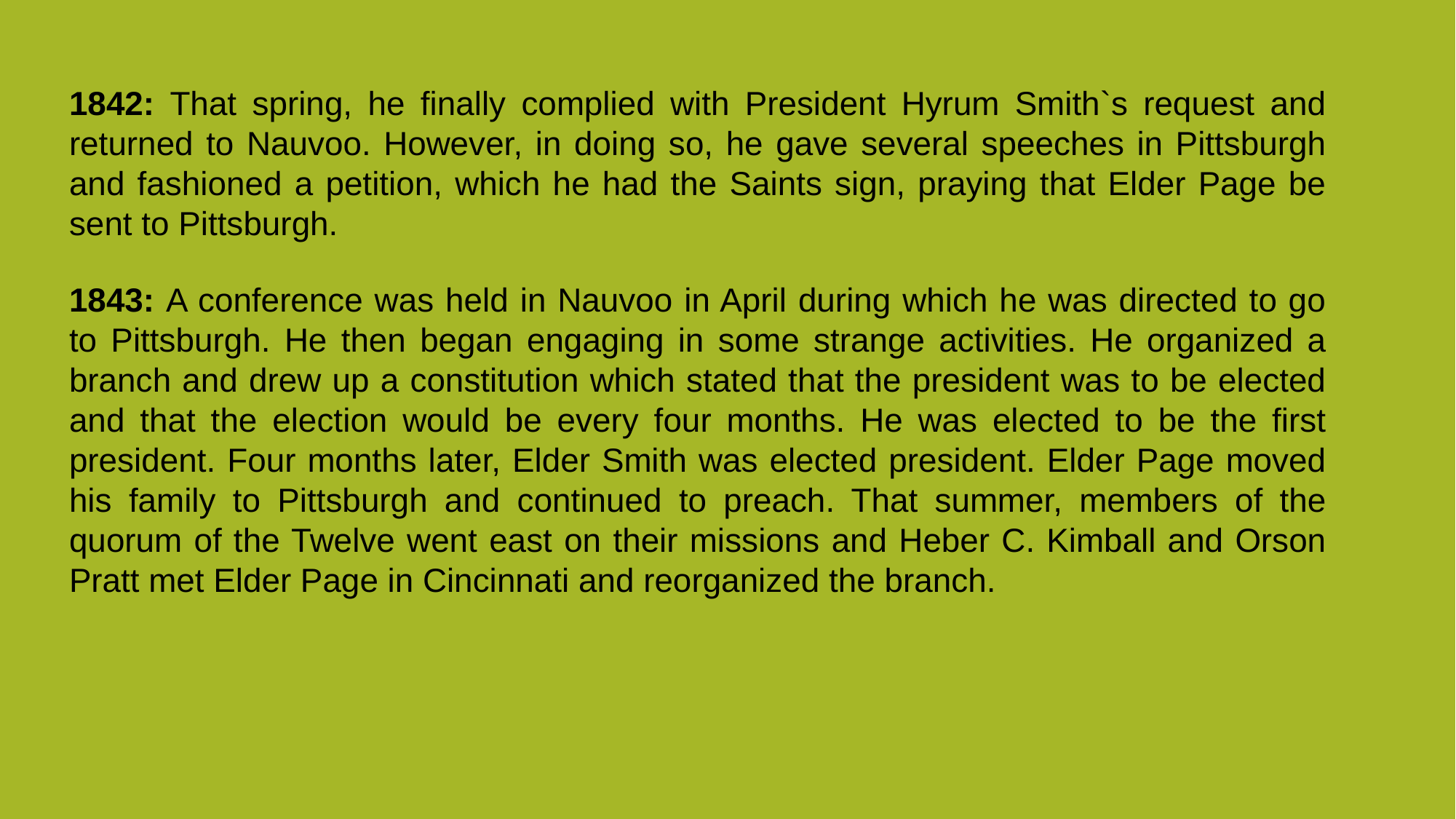

1842: That spring, he finally complied with President Hyrum Smith`s request and returned to Nauvoo. However, in doing so, he gave several speeches in Pittsburgh and fashioned a petition, which he had the Saints sign, praying that Elder Page be sent to Pittsburgh.
1843: A conference was held in Nauvoo in April during which he was directed to go to Pittsburgh. He then began engaging in some strange activities. He organized a branch and drew up a constitution which stated that the president was to be elected and that the election would be every four months. He was elected to be the first president. Four months later, Elder Smith was elected president. Elder Page moved his family to Pittsburgh and continued to preach. That summer, members of the quorum of the Twelve went east on their missions and Heber C. Kimball and Orson Pratt met Elder Page in Cincinnati and reorganized the branch.